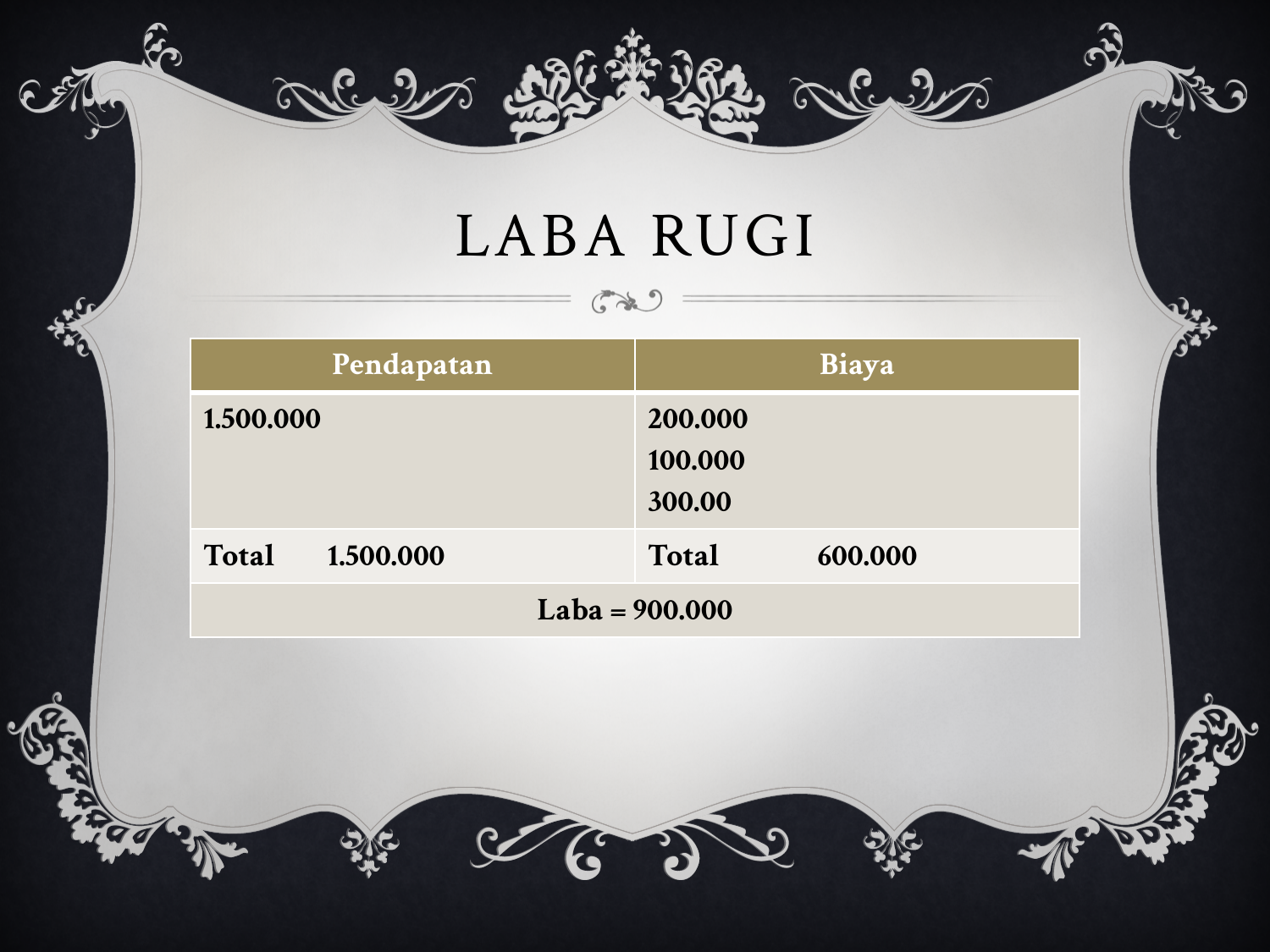

# Laba rugi
| Pendapatan | Biaya |
| --- | --- |
| 1.500.000 | 200.000 100.000 300.00 |
| Total 1.500.000 | Total 600.000 |
| Laba = 900.000 |  |